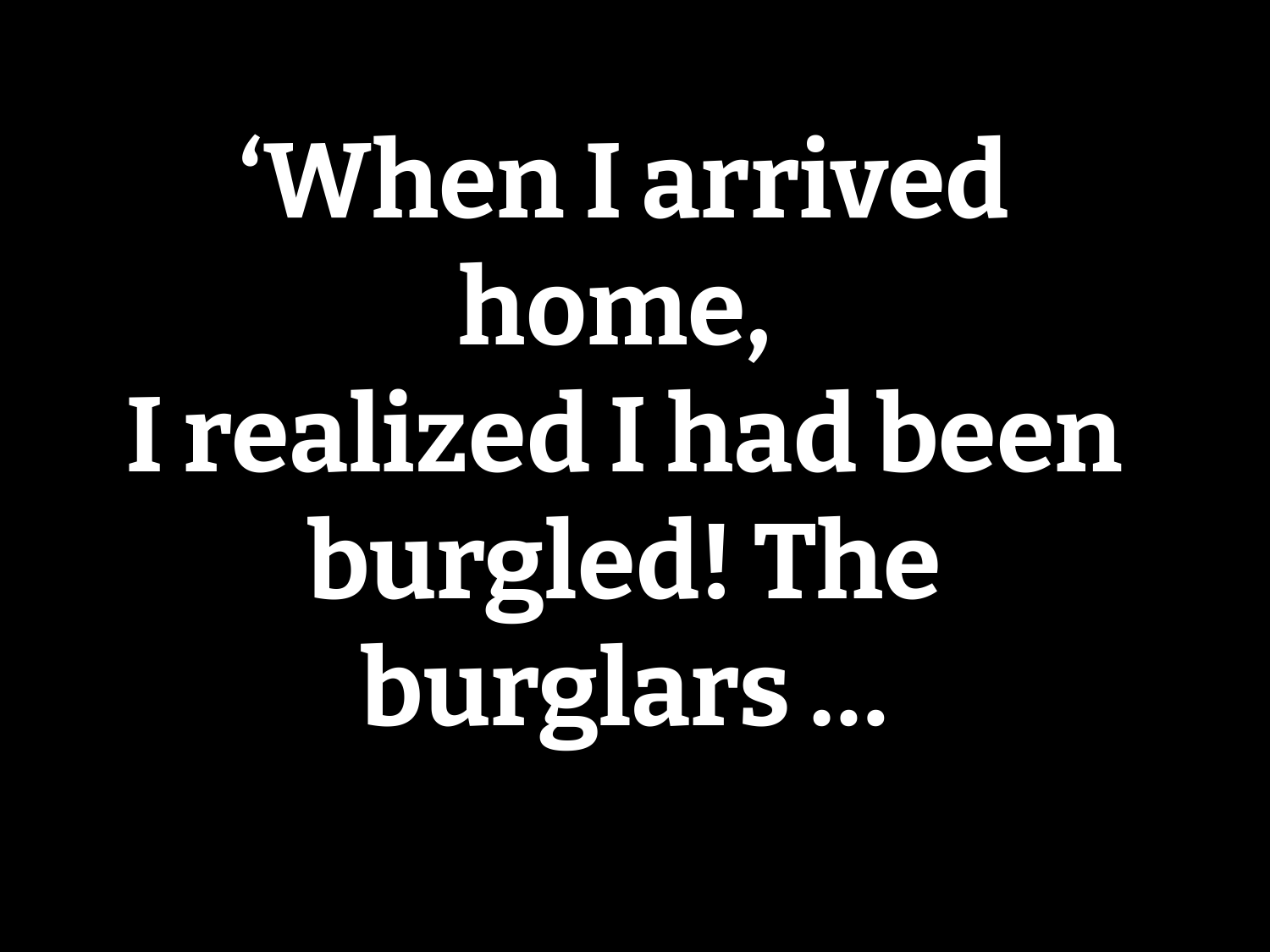

‘When I arrived home,
I realized I had been burgled! The burglars …